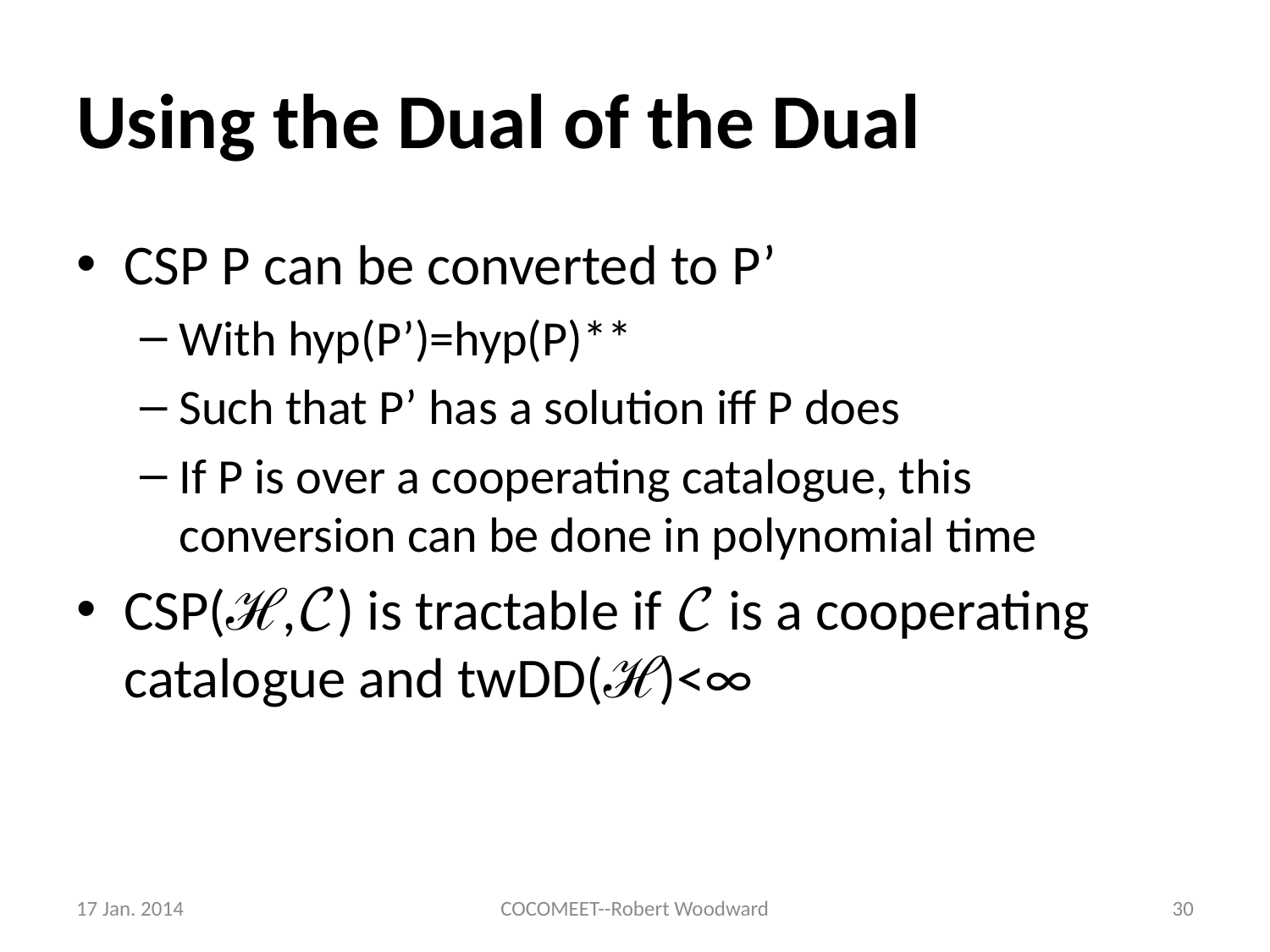

# Using the Dual of the Dual
CSP P can be converted to P’
With hyp(P’)=hyp(P)**
Such that P’ has a solution iff P does
If P is over a cooperating catalogue, this conversion can be done in polynomial time
CSP(ℋ,𝒞) is tractable if 𝒞 is a cooperating catalogue and twDD(ℋ)<∞
17 Jan. 2014
COCOMEET--Robert Woodward
30